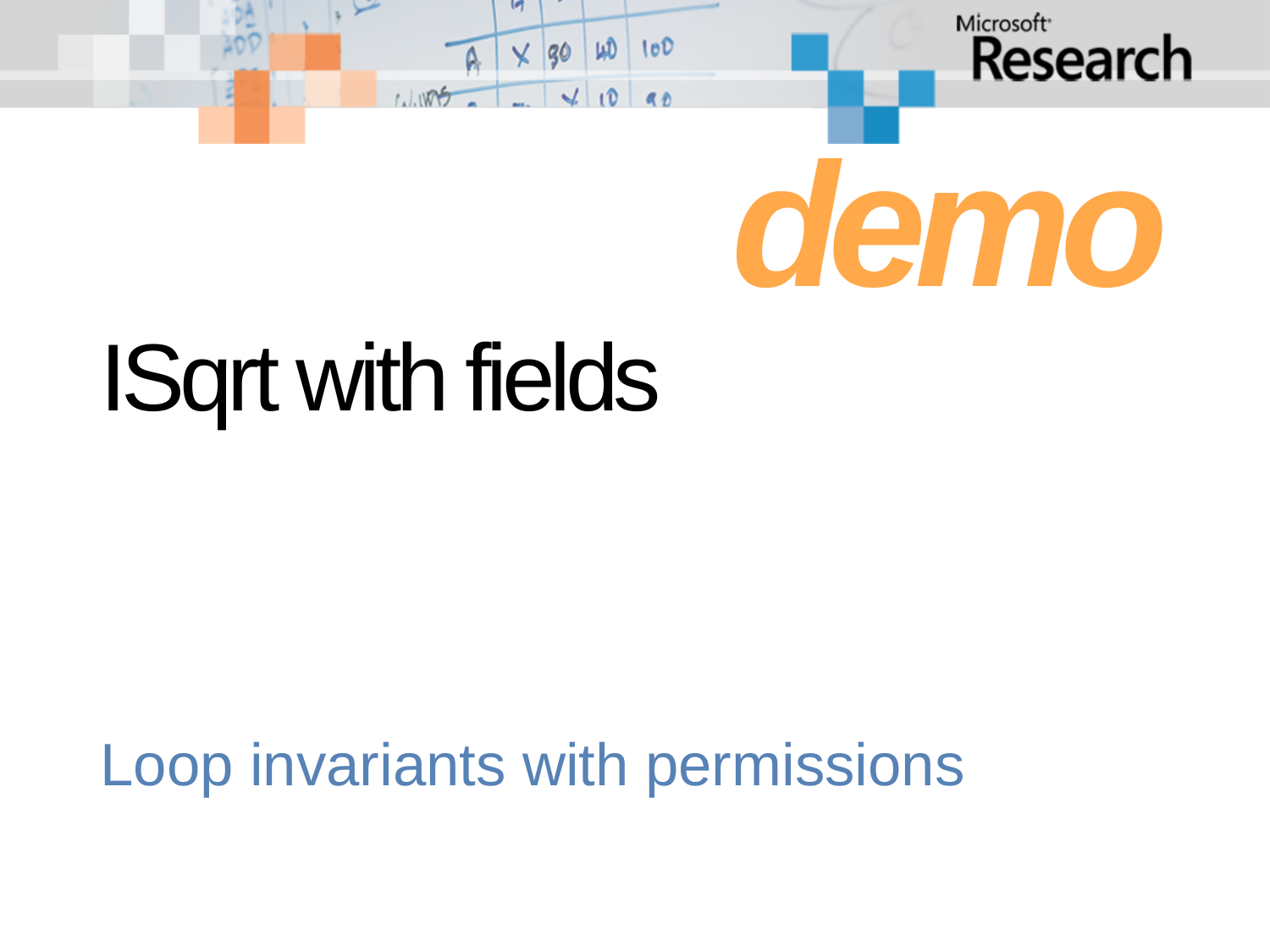

demo
# ISqrt with fields
Loop invariants with permissions